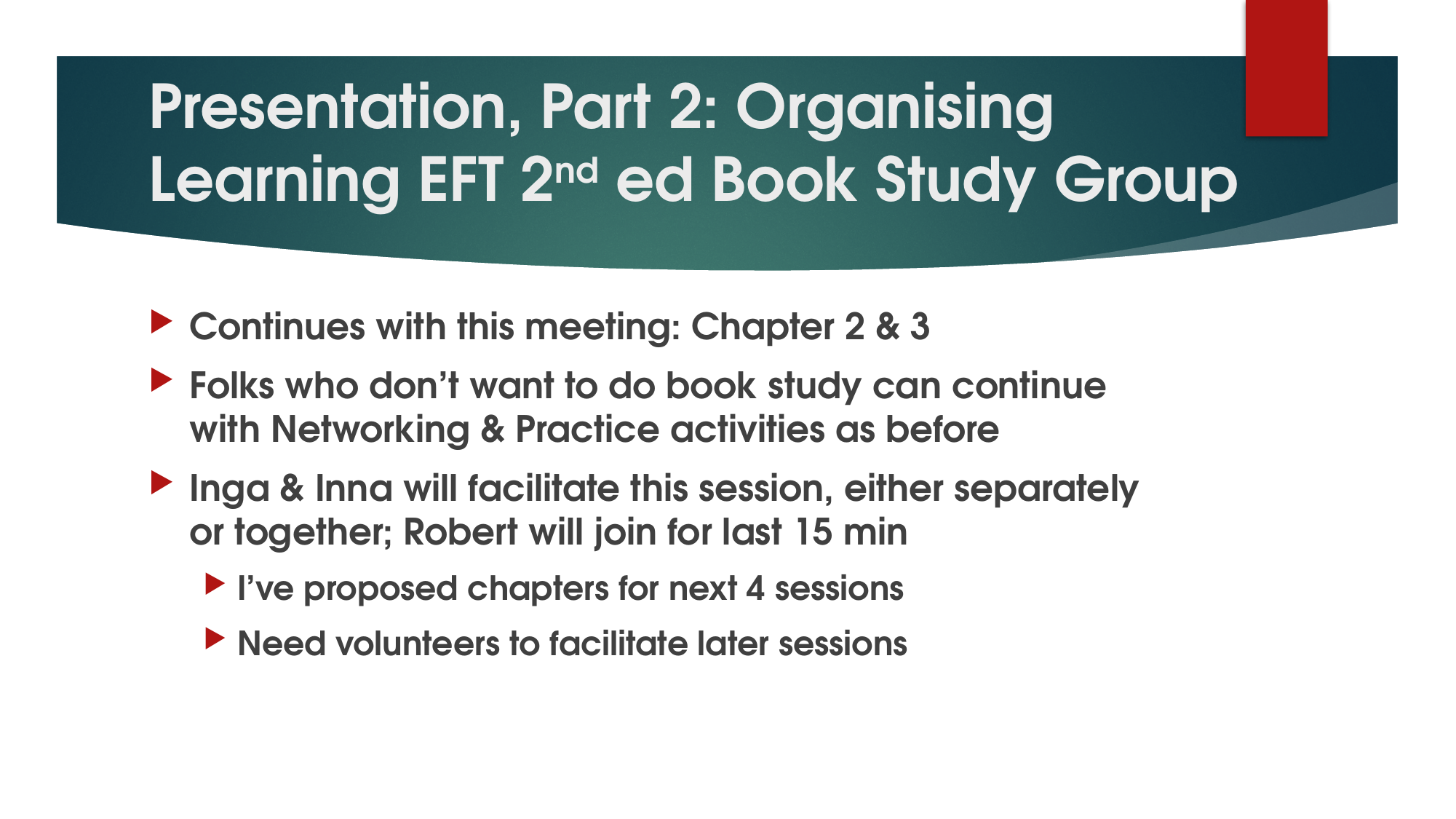

# Presentation, Part 2: Organising Learning EFT 2nd ed Book Study Group
Continues with this meeting: Chapter 2 & 3
Folks who don’t want to do book study can continue with Networking & Practice activities as before
Inga & Inna will facilitate this session, either separately or together; Robert will join for last 15 min
I’ve proposed chapters for next 4 sessions
Need volunteers to facilitate later sessions